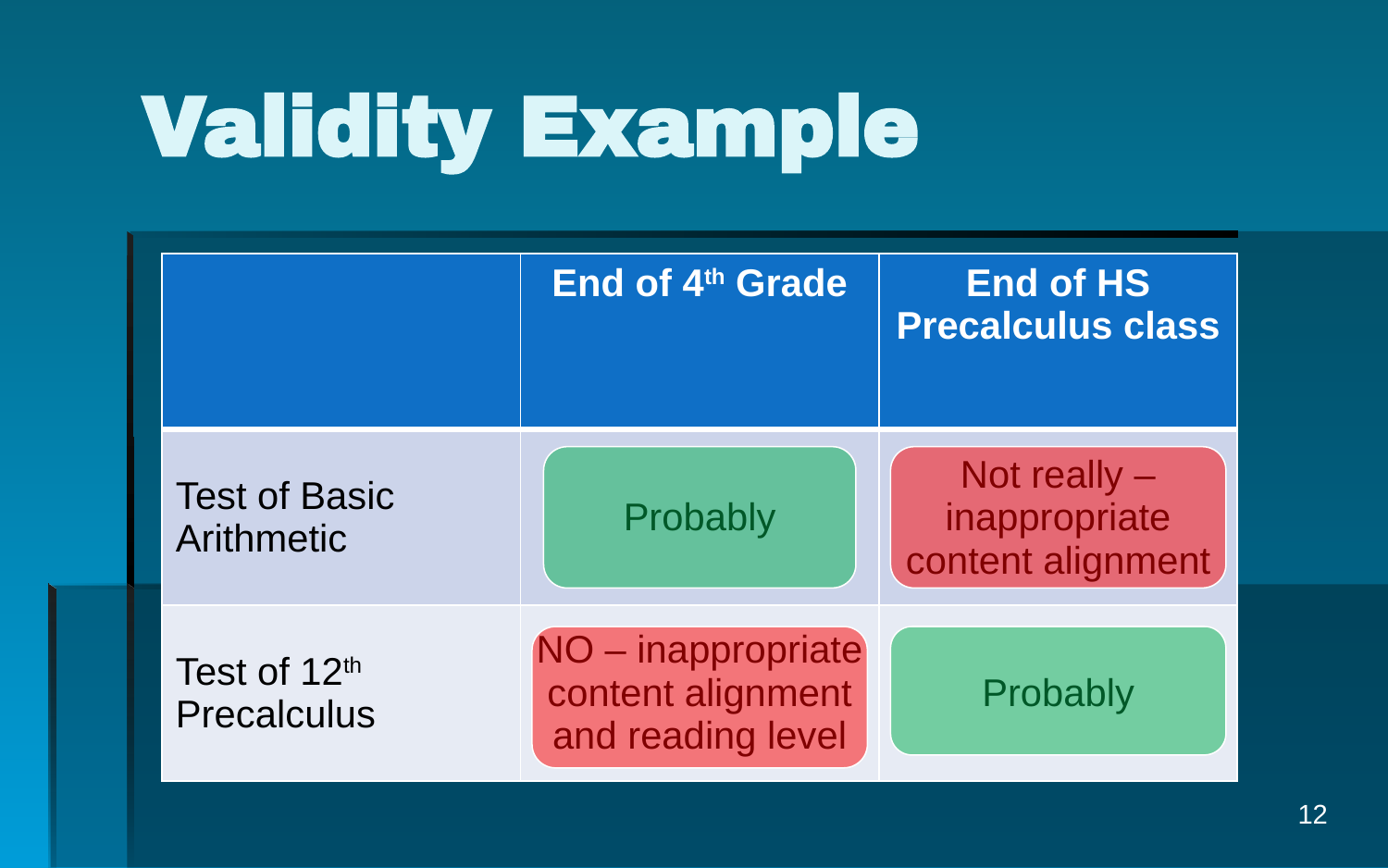

# Validity Example
|  | End of 4th Grade | End of HS Precalculus class |
| --- | --- | --- |
| Test of Basic Arithmetic | Probably | Not really – inappropriate content alignment |
| Test of 12th Precalculus | NO – inappropriate content alignment and reading level | Probably |

12